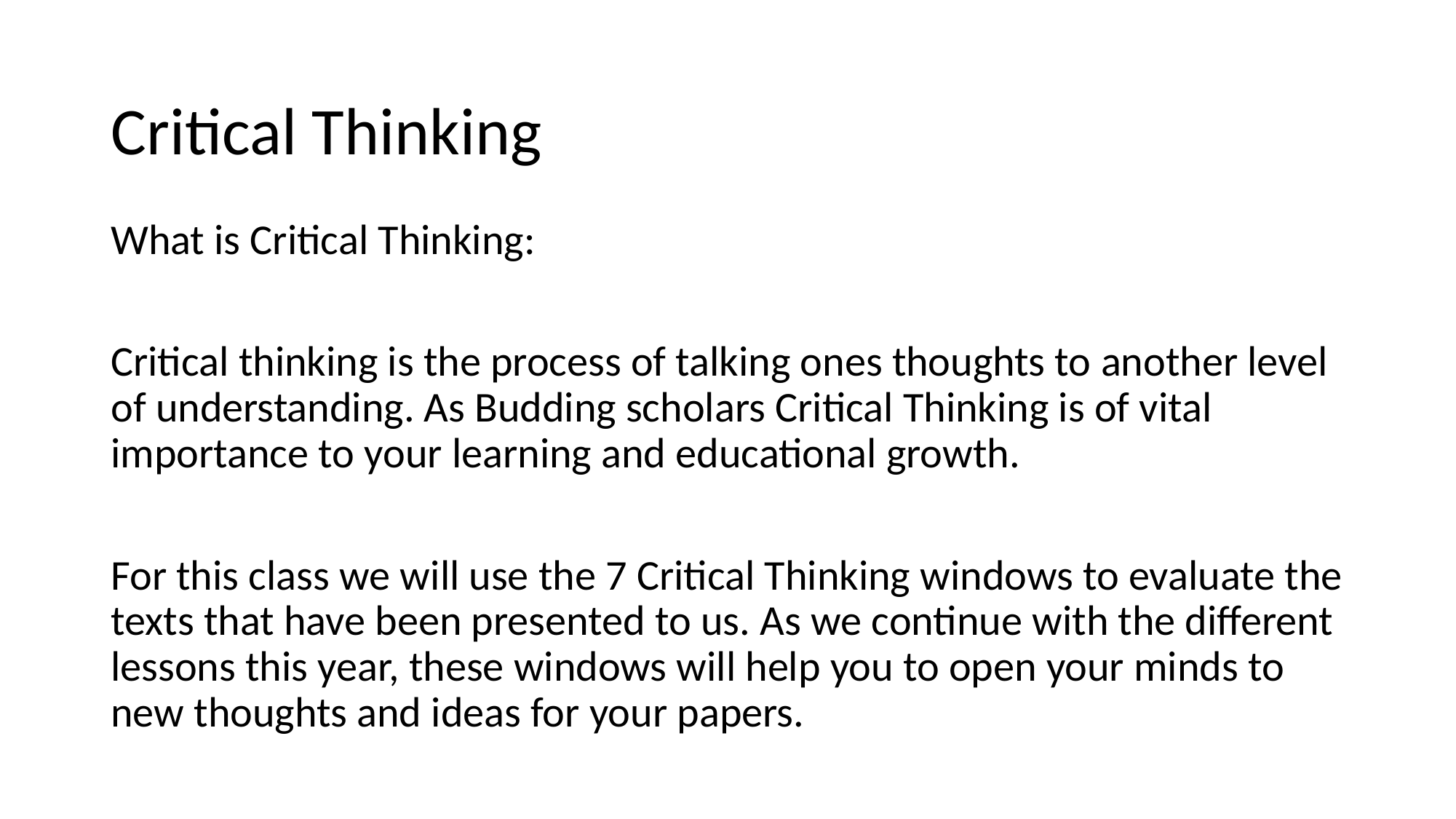

# Critical Thinking
What is Critical Thinking:

Critical thinking is the process of talking ones thoughts to another level of understanding. As Budding scholars Critical Thinking is of vital importance to your learning and educational growth.

For this class we will use the 7 Critical Thinking windows to evaluate the texts that have been presented to us. As we continue with the different lessons this year, these windows will help you to open your minds to new thoughts and ideas for your papers.